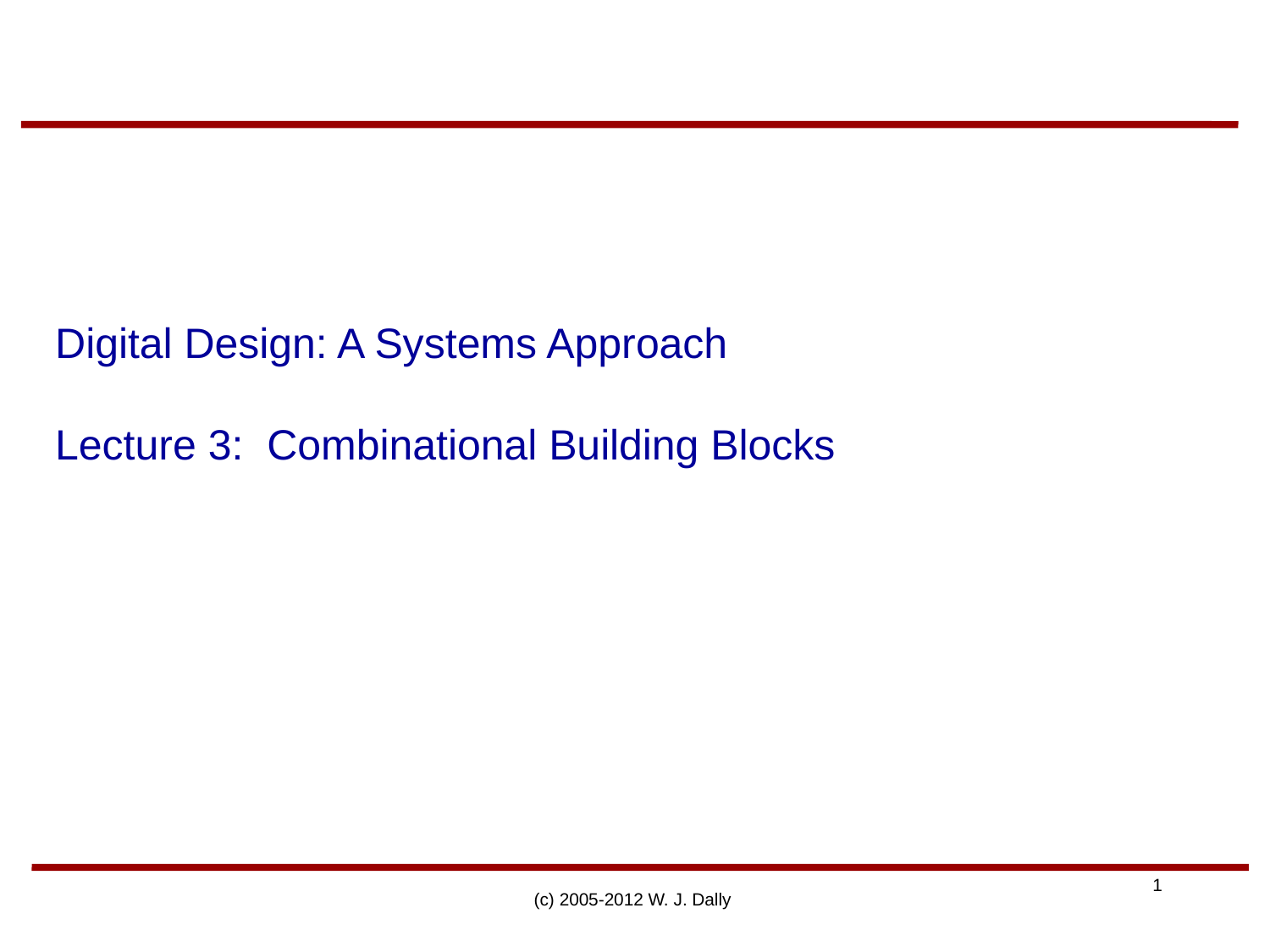

# Digital Design: A Systems Approach Lecture 3:  Combinational Building Blocks
(c) 2005-2012 W. J. Dally